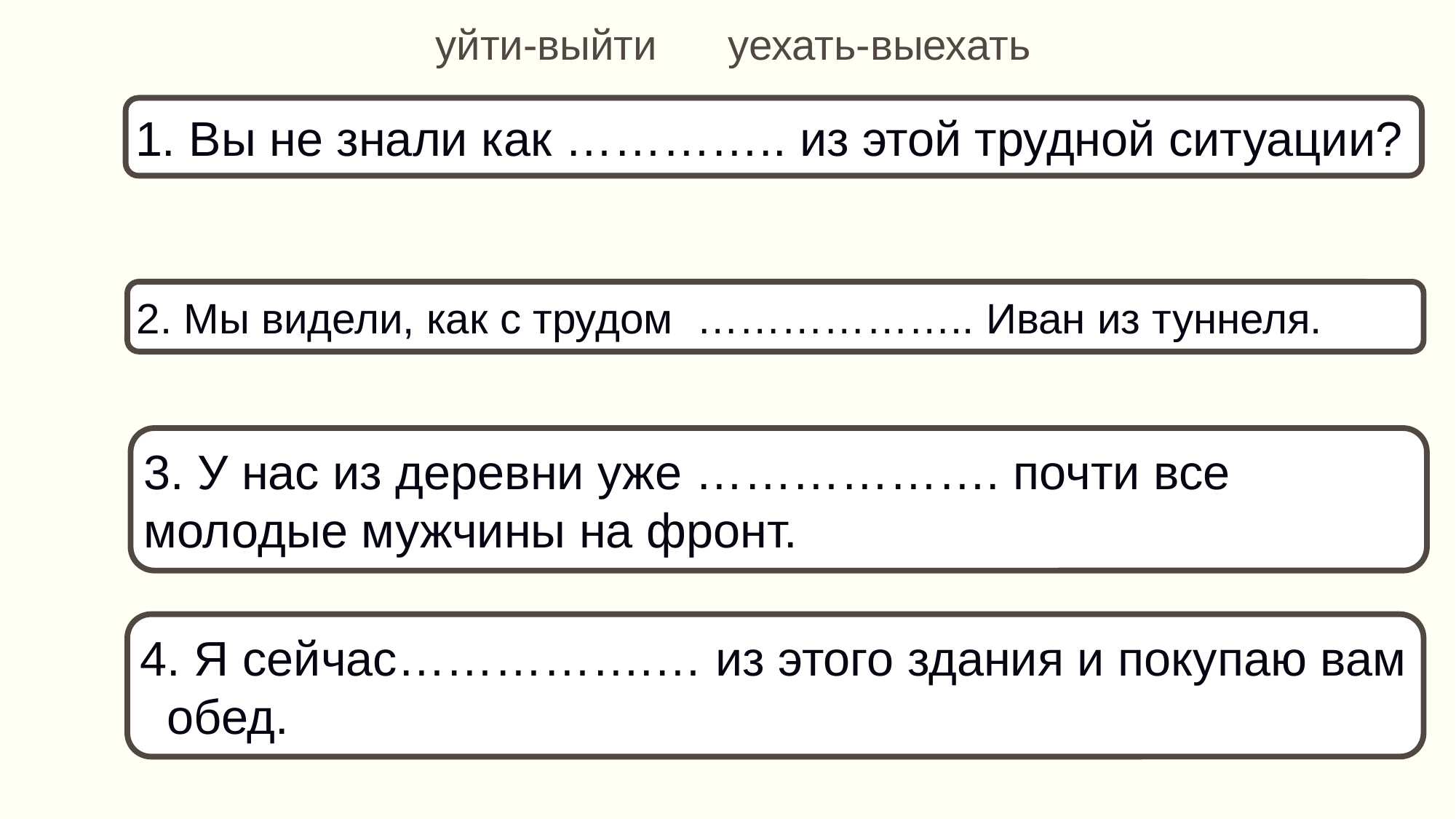

уйти-выйти      уехать-выехать
1. Вы не знали как ………….. из этой трудной ситуации?
2. Мы видели, как с трудом  ……………….. Иван из туннеля.
3. У нас из деревни уже ………………. почти все            молодые мужчины на фронт.
4. Я сейчас…………….… из этого здания и покупаю вам   обед.